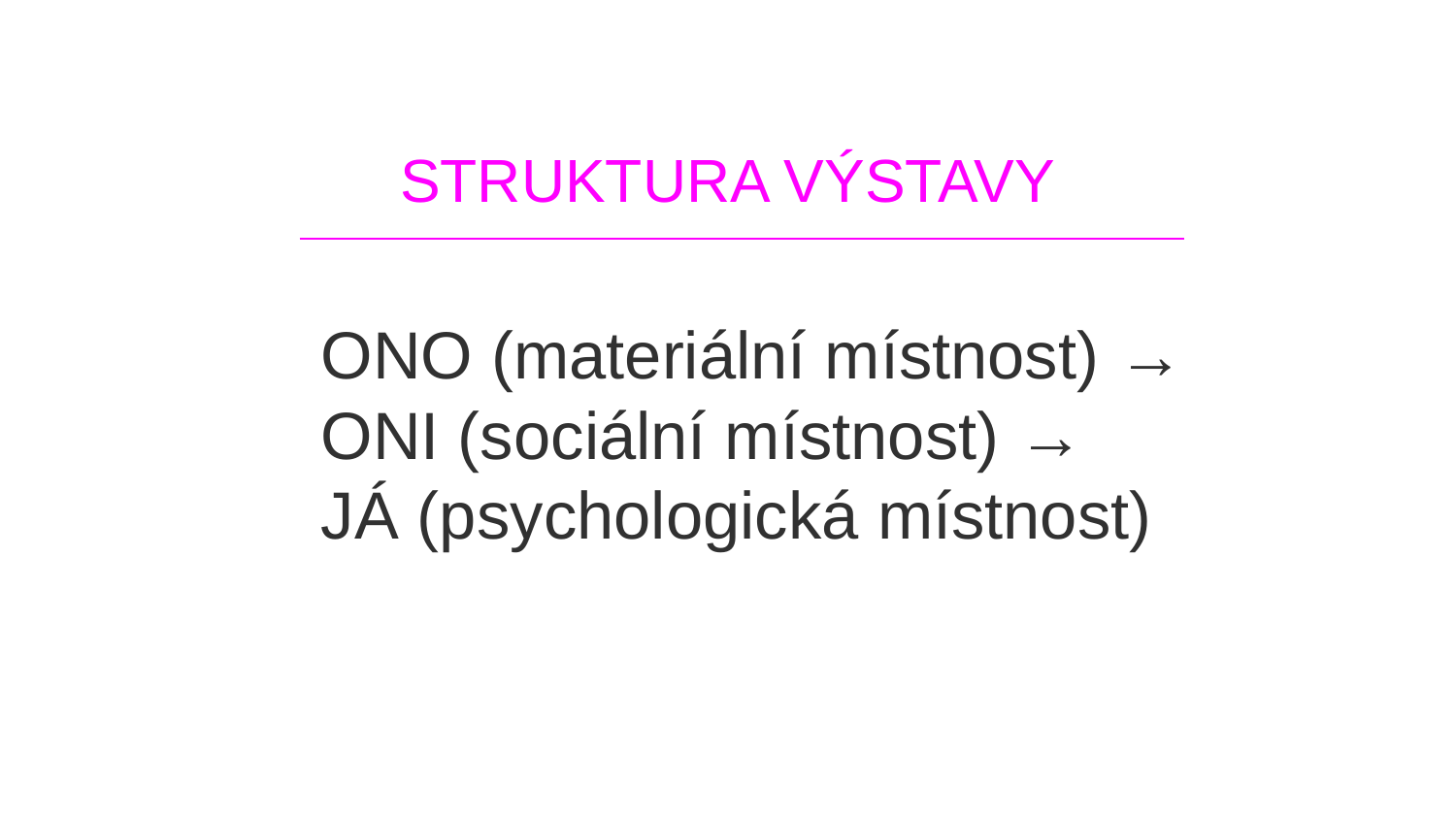

STRUKTURA VÝSTAVY
ONO (materiální místnost) →
ONI (sociální místnost) →
JÁ (psychologická místnost)